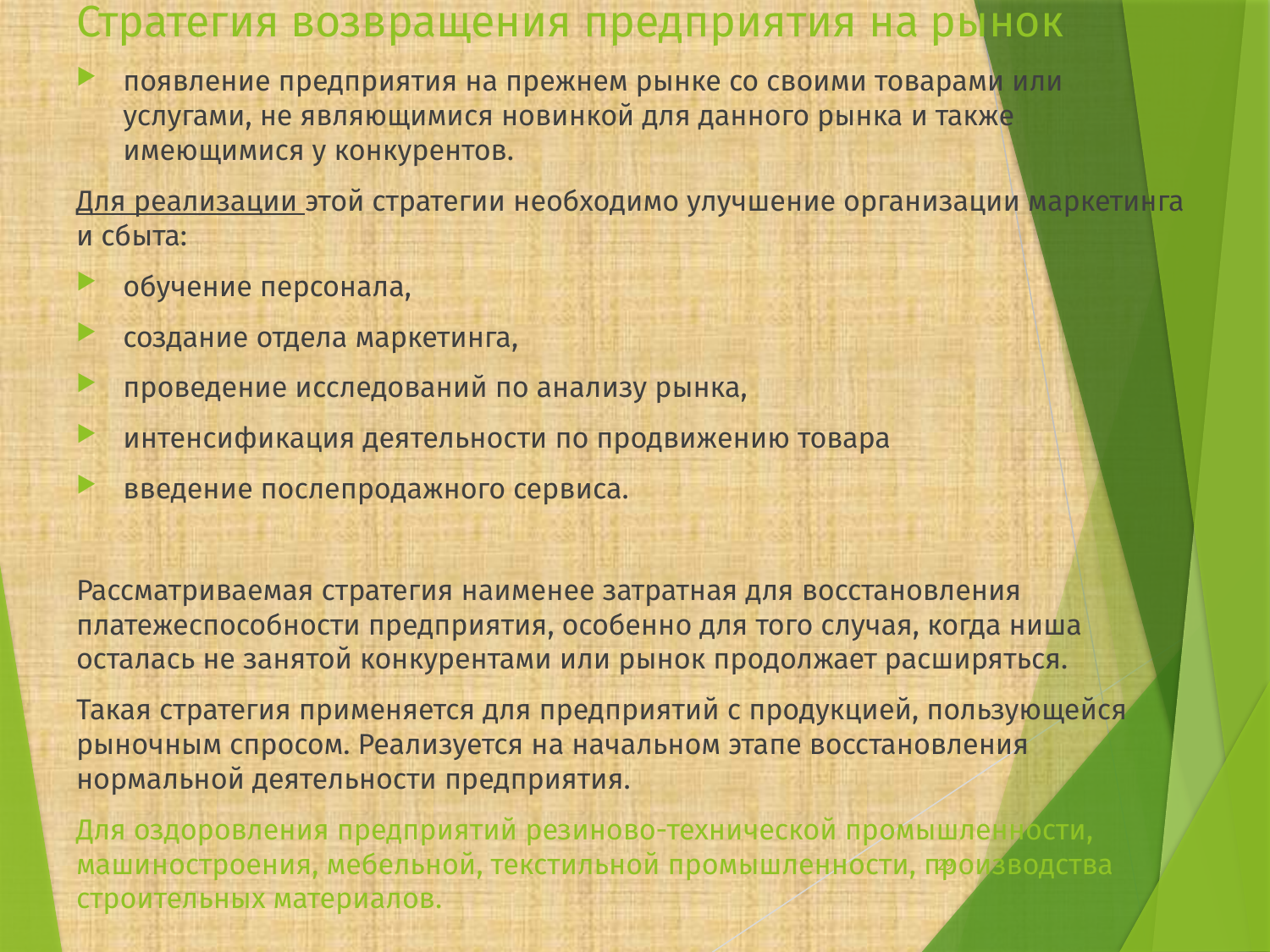

# Стратегия возвращения предприятия на рынок
появление предприятия на прежнем рынке со своими товарами или услугами, не являющимися новинкой для данного рынка и также имеющимися у конкурентов.
Для реализации этой стратегии необходимо улучшение организации маркетинга и сбыта:
обучение персонала,
создание отдела маркетинга,
проведение исследований по анализу рынка,
интенсификация деятельности по продвижению товара
введение послепродажного сервиса.

Рассматриваемая стратегия наименее затратная для восстановления платежеспособности предприятия, особенно для того случая, когда ниша осталась не занятой конкурентами или рынок продолжает расширяться.
Такая стратегия применяется для предприятий с продукцией, пользующейся рыночным спросом. Реализуется на начальном этапе восстановления нормальной деятельности предприятия.
Для оздоровления предприятий резиново-технической промышленности, машиностроения, мебельной, текстильной промышленности, производства строительных материалов.

29